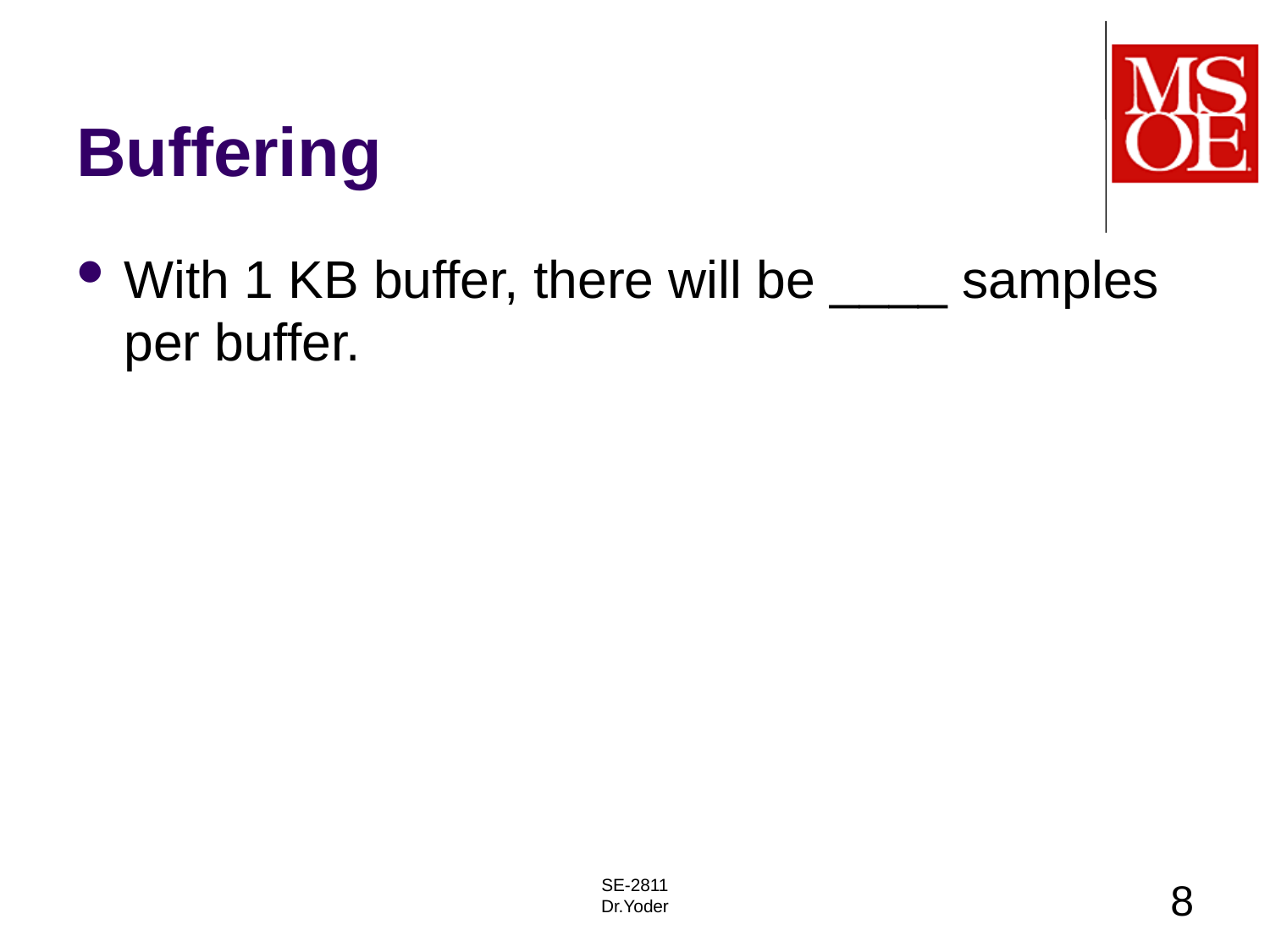

# Buffering
With 1 KB buffer, there will be ____ samples per buffer.
SE-2811
Dr.Yoder
8